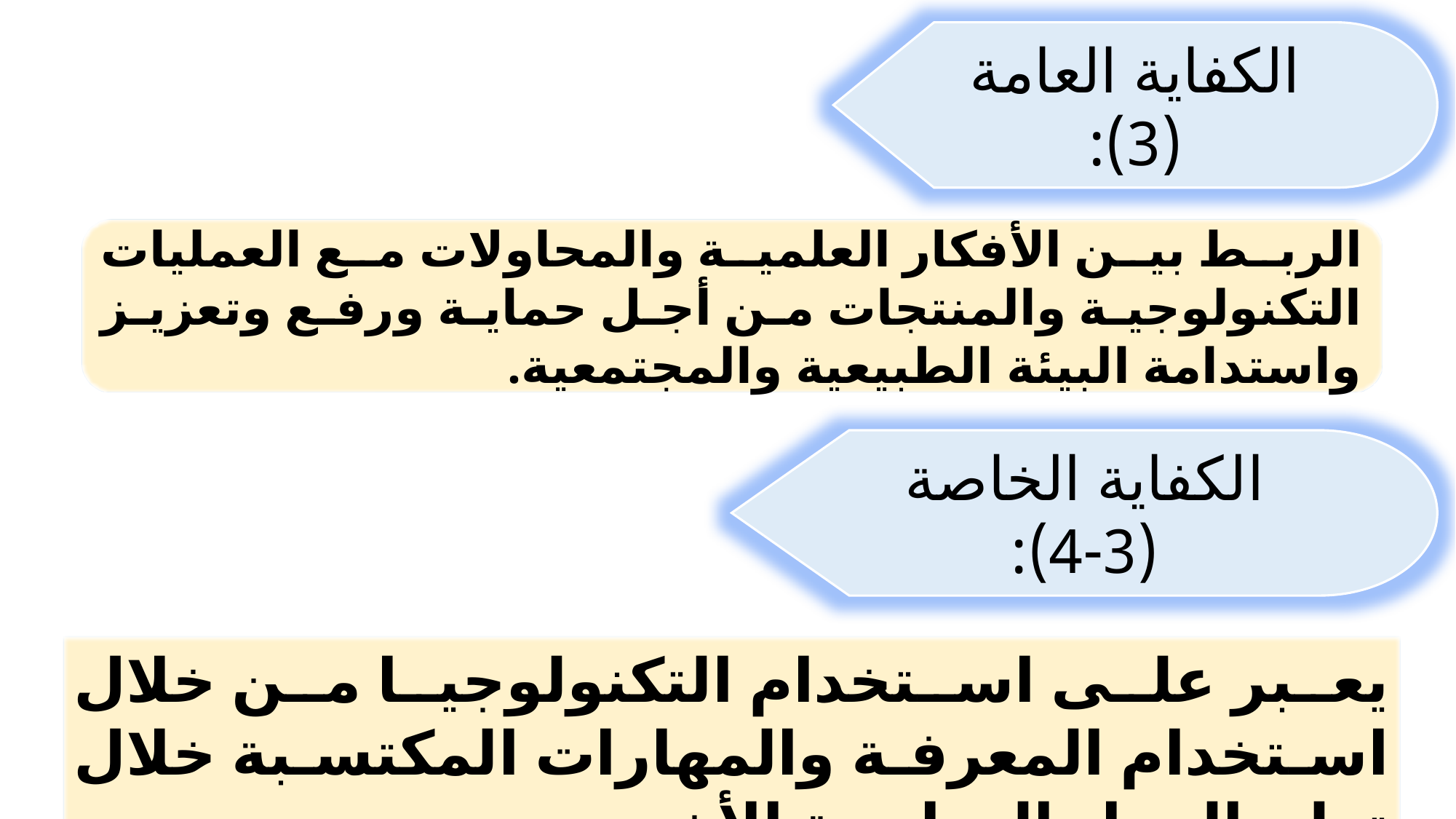

الكفاية العامة (3):
الربط بين الأفكار العلمية والمحاولات مع العمليات التكنولوجية والمنتجات من أجل حماية ورفع وتعزيز واستدامة البيئة الطبيعية والمجتمعية.
الكفاية الخاصة (3-4):
يعبر على استخدام التكنولوجيا من خلال استخدام المعرفة والمهارات المكتسبة خلال تعلم المواد الدراسية الأخرى.